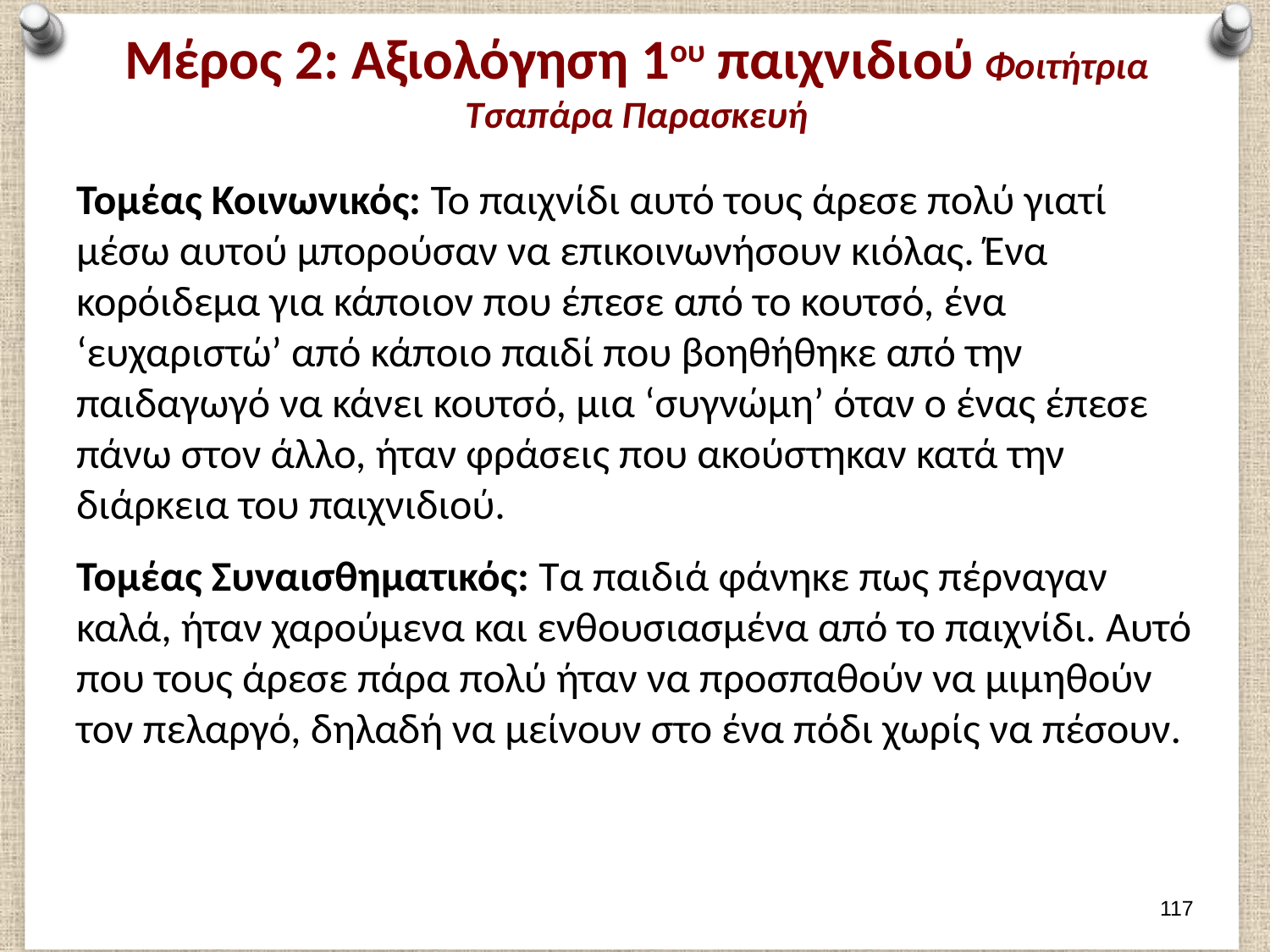

# Μέρος 2: Αξιολόγηση 1ου παιχνιδιού Φοιτήτρια Τσαπάρα Παρασκευή
Τομέας Κοινωνικός: Το παιχνίδι αυτό τους άρεσε πολύ γιατί μέσω αυτού μπορούσαν να επικοινωνήσουν κιόλας. Ένα κορόιδεμα για κάποιον που έπεσε από το κουτσό, ένα ‘ευχαριστώ’ από κάποιο παιδί που βοηθήθηκε από την παιδαγωγό να κάνει κουτσό, μια ‘συγνώμη’ όταν ο ένας έπεσε πάνω στον άλλο, ήταν φράσεις που ακούστηκαν κατά την διάρκεια του παιχνιδιού.
Τομέας Συναισθηματικός: Τα παιδιά φάνηκε πως πέρναγαν καλά, ήταν χαρούμενα και ενθουσιασμένα από το παιχνίδι. Αυτό που τους άρεσε πάρα πολύ ήταν να προσπαθούν να μιμηθούν τον πελαργό, δηλαδή να μείνουν στο ένα πόδι χωρίς να πέσουν.

117